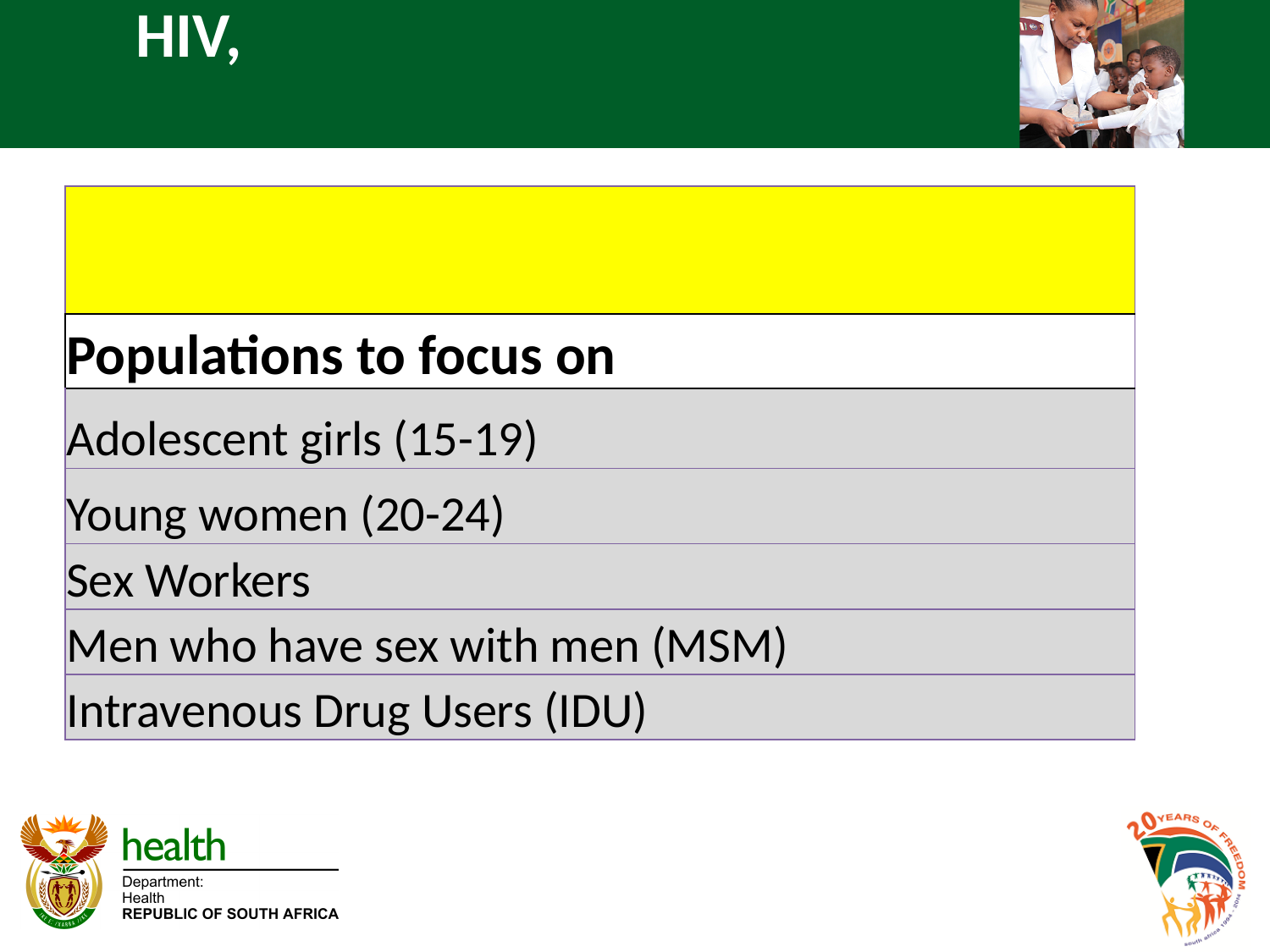

# National Strategic Plan HIV, STI & TB
|  |
| --- |
| Populations to focus on |
| Adolescent girls (15-19) |
| Young women (20-24) |
| Sex Workers |
| Men who have sex with men (MSM) |
| Intravenous Drug Users (IDU) |